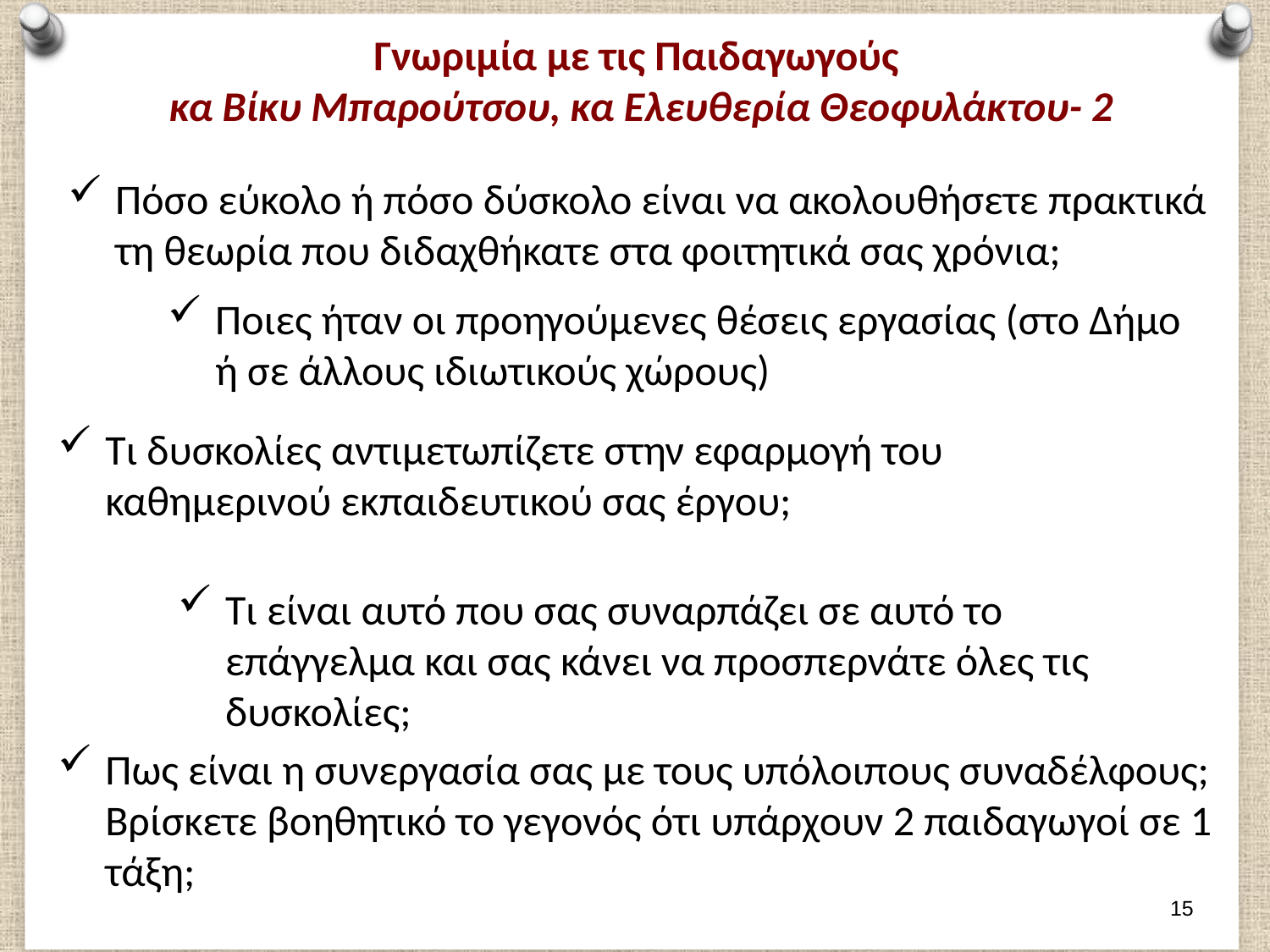

# Γνωριμία με τις Παιδαγωγούς κα Βίκυ Μπαρούτσου, κα Ελευθερία Θεοφυλάκτου- 2
Πόσο εύκολο ή πόσο δύσκολο είναι να ακολουθήσετε πρακτικά τη θεωρία που διδαχθήκατε στα φοιτητικά σας χρόνια;
Ποιες ήταν οι προηγούμενες θέσεις εργασίας (στο Δήμο ή σε άλλους ιδιωτικούς χώρους)

Τι δυσκολίες αντιμετωπίζετε στην εφαρμογή του καθημερινού εκπαιδευτικού σας έργου;

Τι είναι αυτό που σας συναρπάζει σε αυτό το επάγγελμα και σας κάνει να προσπερνάτε όλες τις δυσκολίες;

Πως είναι η συνεργασία σας με τους υπόλοιπους συναδέλφους; Βρίσκετε βοηθητικό το γεγονός ότι υπάρχουν 2 παιδαγωγοί σε 1 τάξη;
15